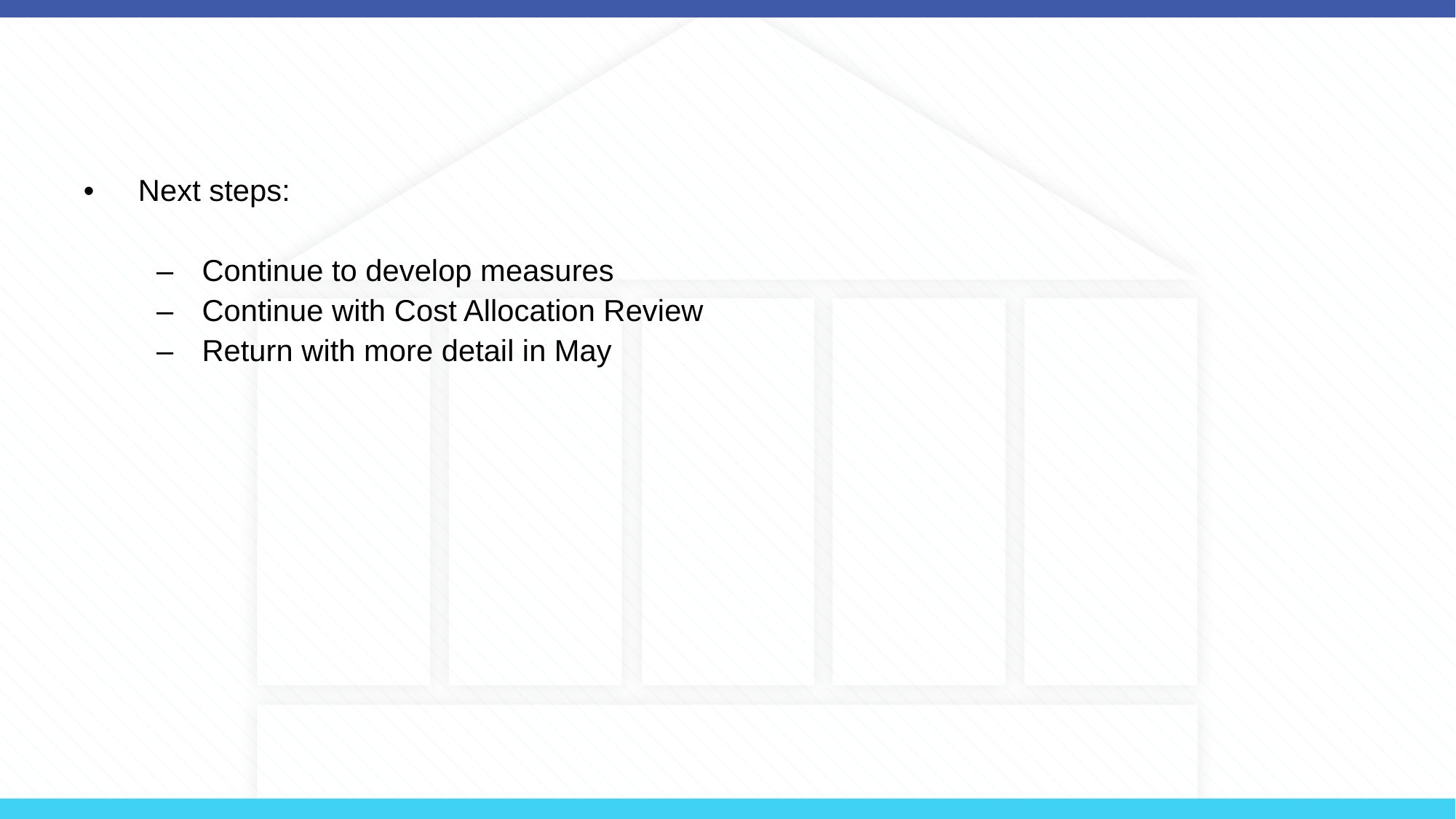

Next steps:

Continue to develop measures
Continue with Cost Allocation Review
Return with more detail in May